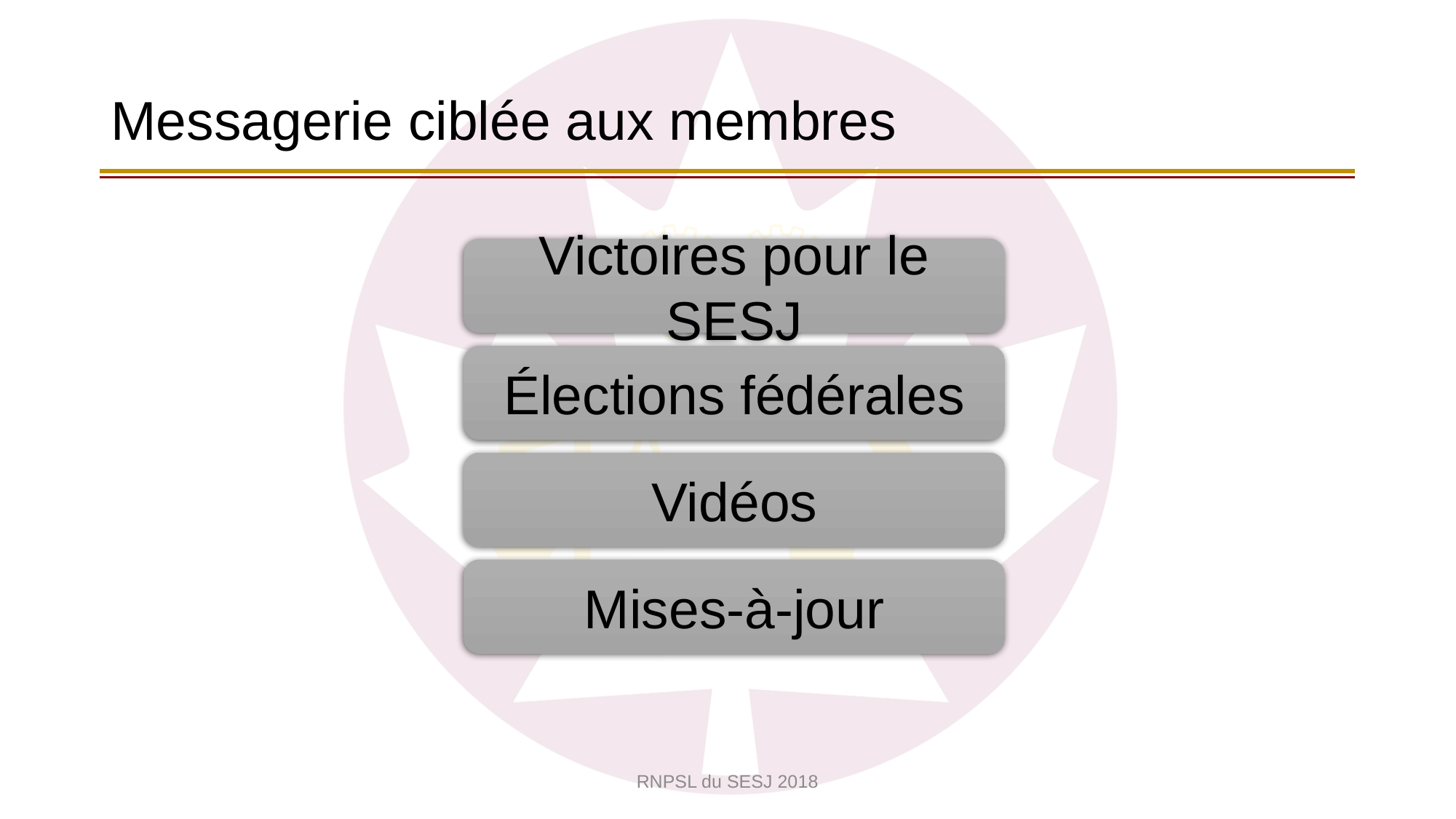

# Messagerie ciblée aux membres
Victoires pour le SESJ
Élections fédérales
Vidéos
Mises-à-jour
RNPSL du SESJ 2018